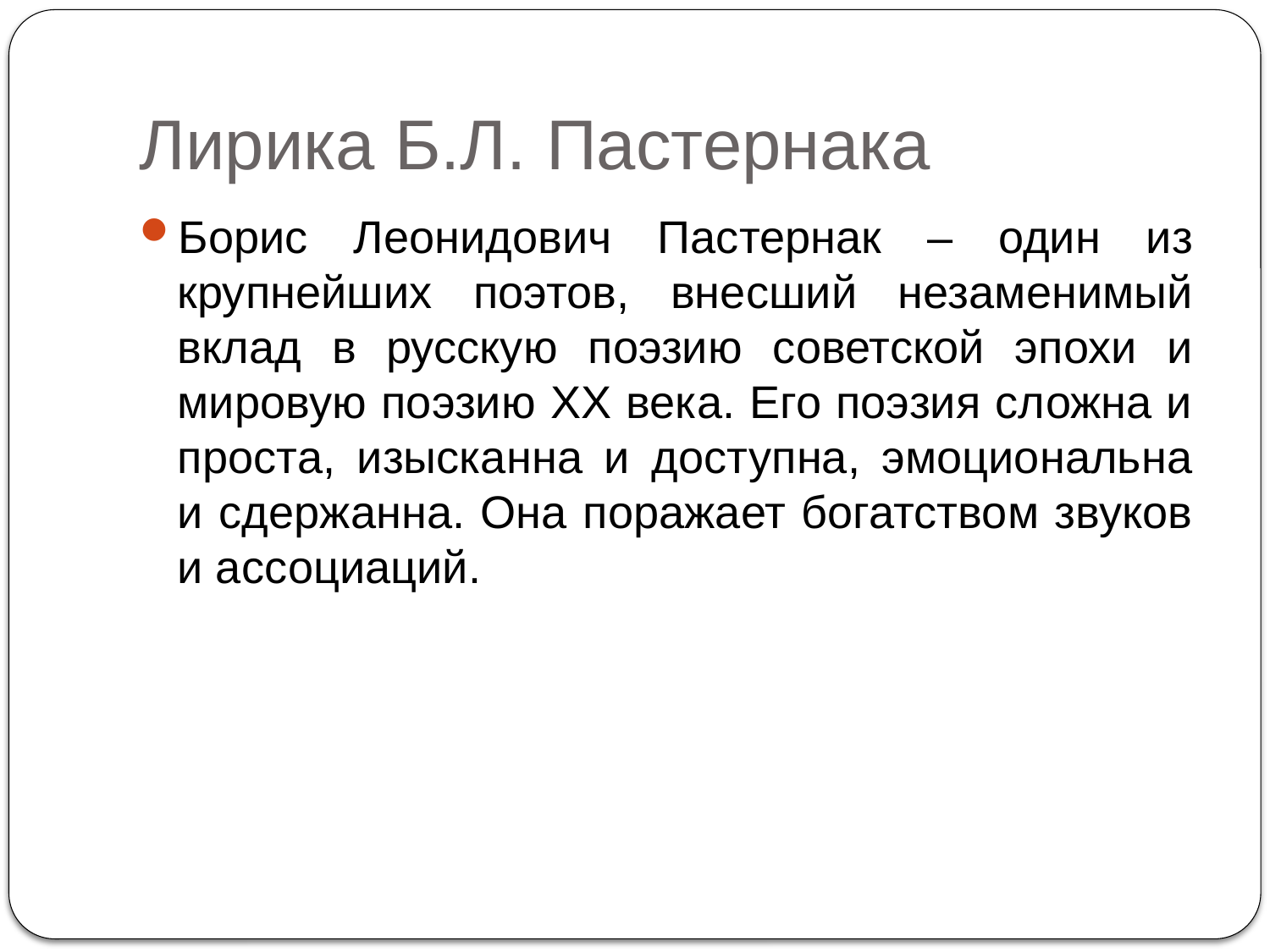

# Лирика Б.Л. Пастернака
Борис Леонидович Пастернак – один из крупнейших поэтов, внесший незаменимый вклад в русскую поэзию советской эпохи и мировую поэзию XX века. Его поэзия сложна и проста, изысканна и доступна, эмоциональна и сдержанна. Она поражает богатством звуков и ассоциаций.